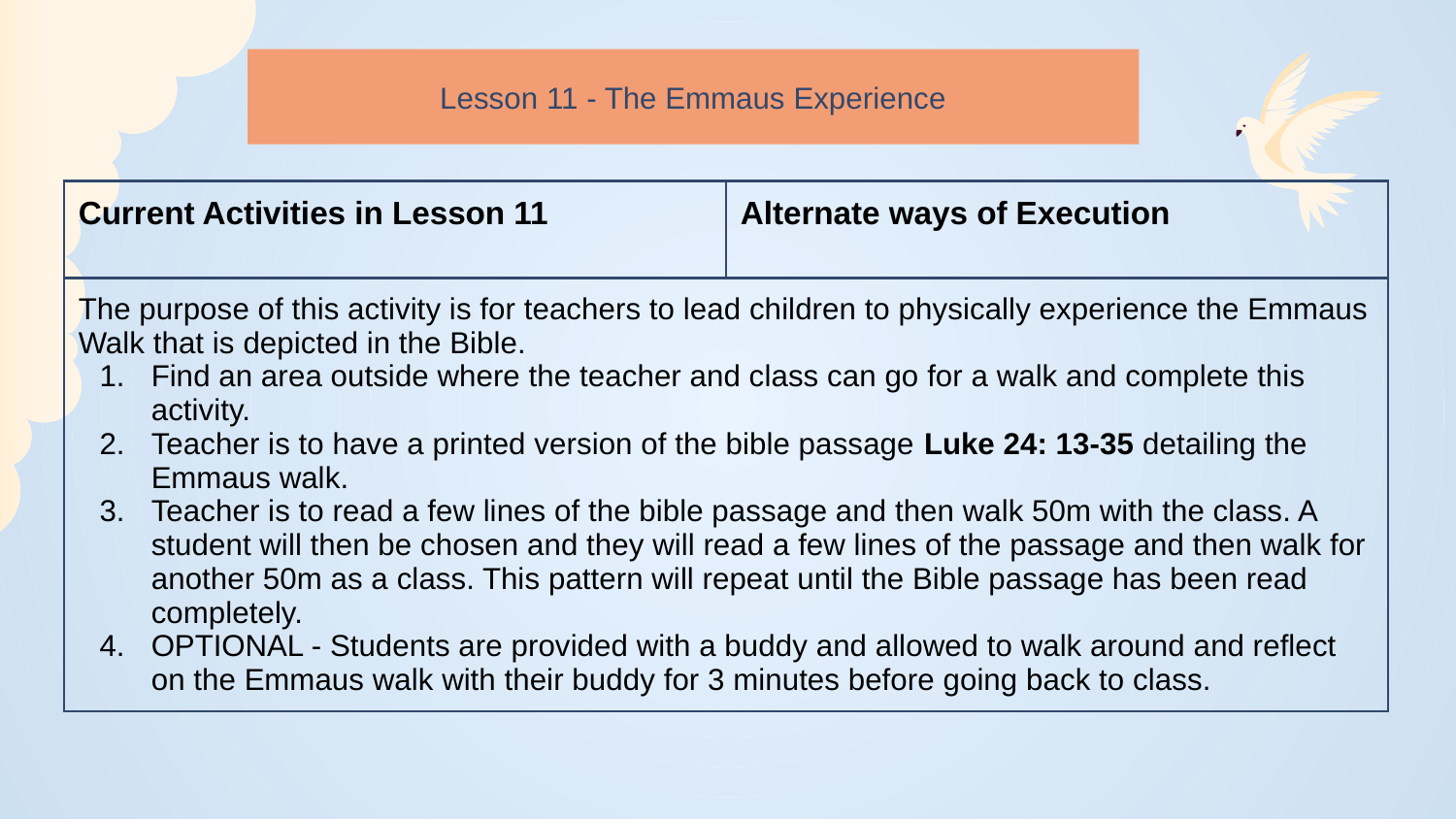

Lesson 11 - The Emmaus Experience

| Current Activities in Lesson 11 | Alternate ways of Execution |
| --- | --- |
| The purpose of this activity is for teachers to lead children to physically experience the Emmaus Walk that is depicted in the Bible. Find an area outside where the teacher and class can go for a walk and complete this activity. Teacher is to have a printed version of the bible passage Luke 24: 13-35 detailing the Emmaus walk. Teacher is to read a few lines of the bible passage and then walk 50m with the class. A student will then be chosen and they will read a few lines of the passage and then walk for another 50m as a class. This pattern will repeat until the Bible passage has been read completely. OPTIONAL - Students are provided with a buddy and allowed to walk around and reflect on the Emmaus walk with their buddy for 3 minutes before going back to class. |  |